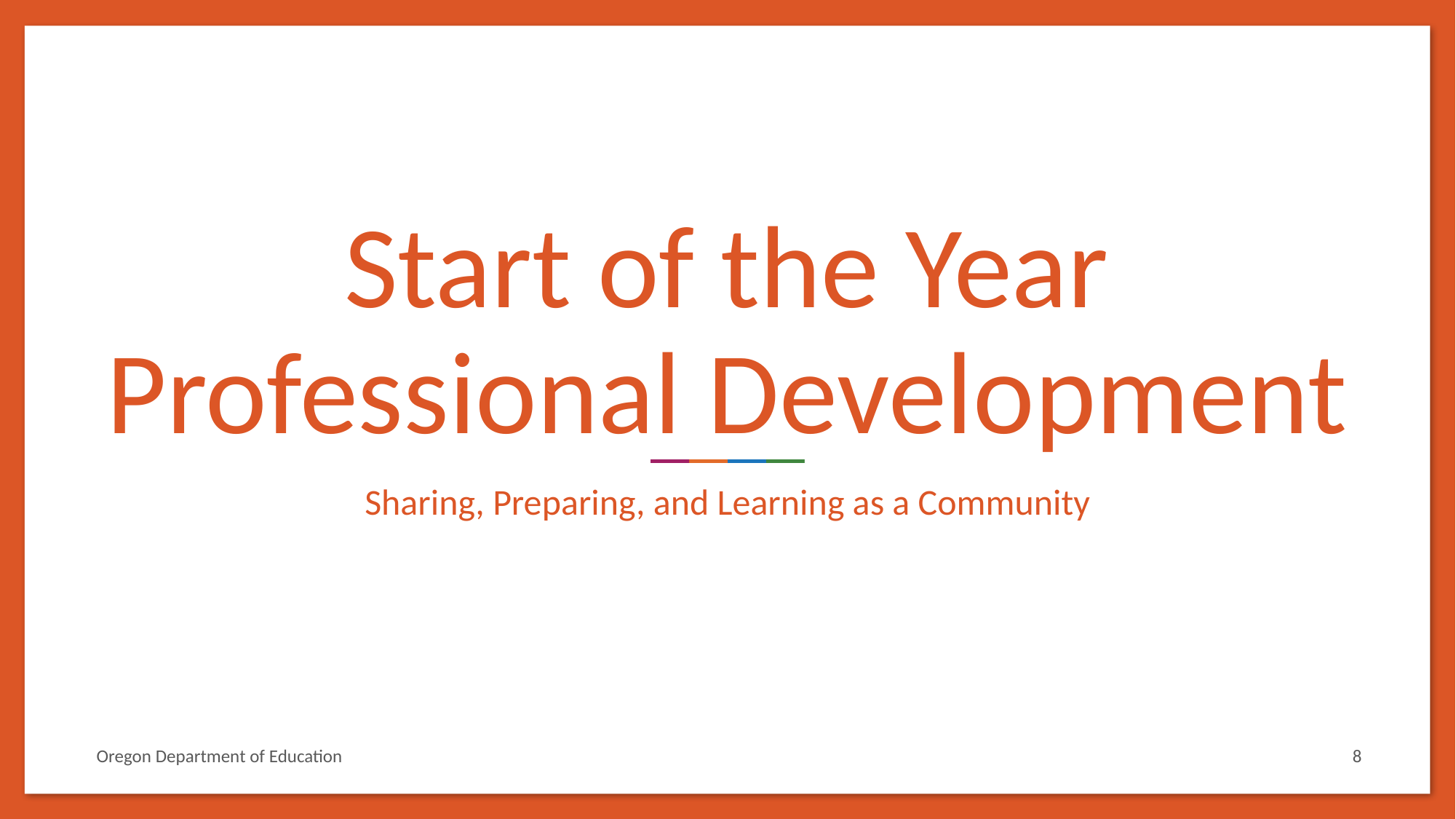

# Start of the Year Professional Development
Sharing, Preparing, and Learning as a Community
8